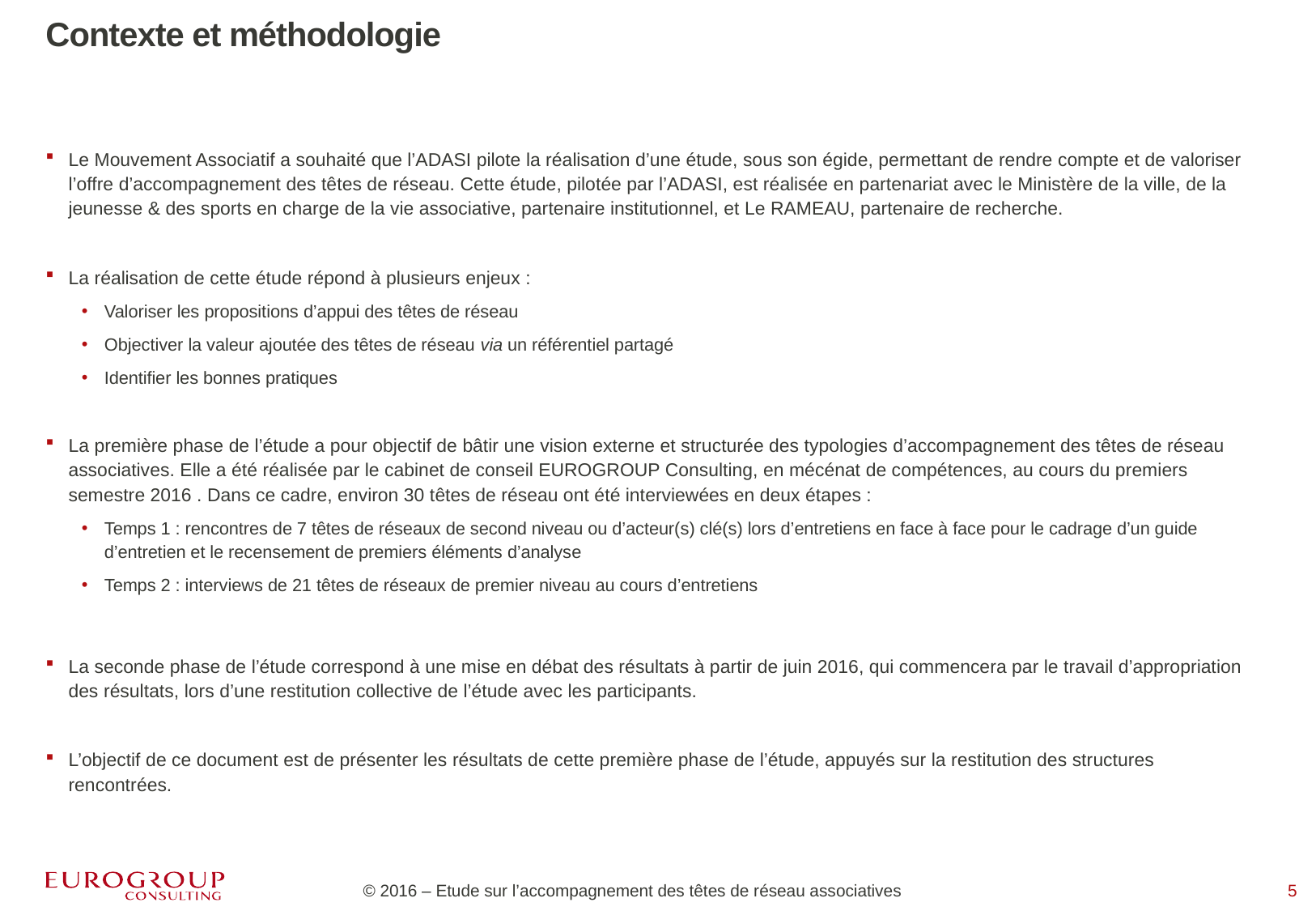

Contexte et méthodologie
Le Mouvement Associatif a souhaité que l’ADASI pilote la réalisation d’une étude, sous son égide, permettant de rendre compte et de valoriser l’offre d’accompagnement des têtes de réseau. Cette étude, pilotée par l’ADASI, est réalisée en partenariat avec le Ministère de la ville, de la jeunesse & des sports en charge de la vie associative, partenaire institutionnel, et Le RAMEAU, partenaire de recherche.

La réalisation de cette étude répond à plusieurs enjeux :
Valoriser les propositions d’appui des têtes de réseau
Objectiver la valeur ajoutée des têtes de réseau via un référentiel partagé
Identifier les bonnes pratiques

La première phase de l’étude a pour objectif de bâtir une vision externe et structurée des typologies d’accompagnement des têtes de réseau associatives. Elle a été réalisée par le cabinet de conseil EUROGROUP Consulting, en mécénat de compétences, au cours du premiers semestre 2016 . Dans ce cadre, environ 30 têtes de réseau ont été interviewées en deux étapes :
Temps 1 : rencontres de 7 têtes de réseaux de second niveau ou d’acteur(s) clé(s) lors d’entretiens en face à face pour le cadrage d’un guide d’entretien et le recensement de premiers éléments d’analyse
Temps 2 : interviews de 21 têtes de réseaux de premier niveau au cours d’entretiens

La seconde phase de l’étude correspond à une mise en débat des résultats à partir de juin 2016, qui commencera par le travail d’appropriation des résultats, lors d’une restitution collective de l’étude avec les participants.

L’objectif de ce document est de présenter les résultats de cette première phase de l’étude, appuyés sur la restitution des structures rencontrées.

© 2016 – Etude sur l’accompagnement des têtes de réseau associatives
5